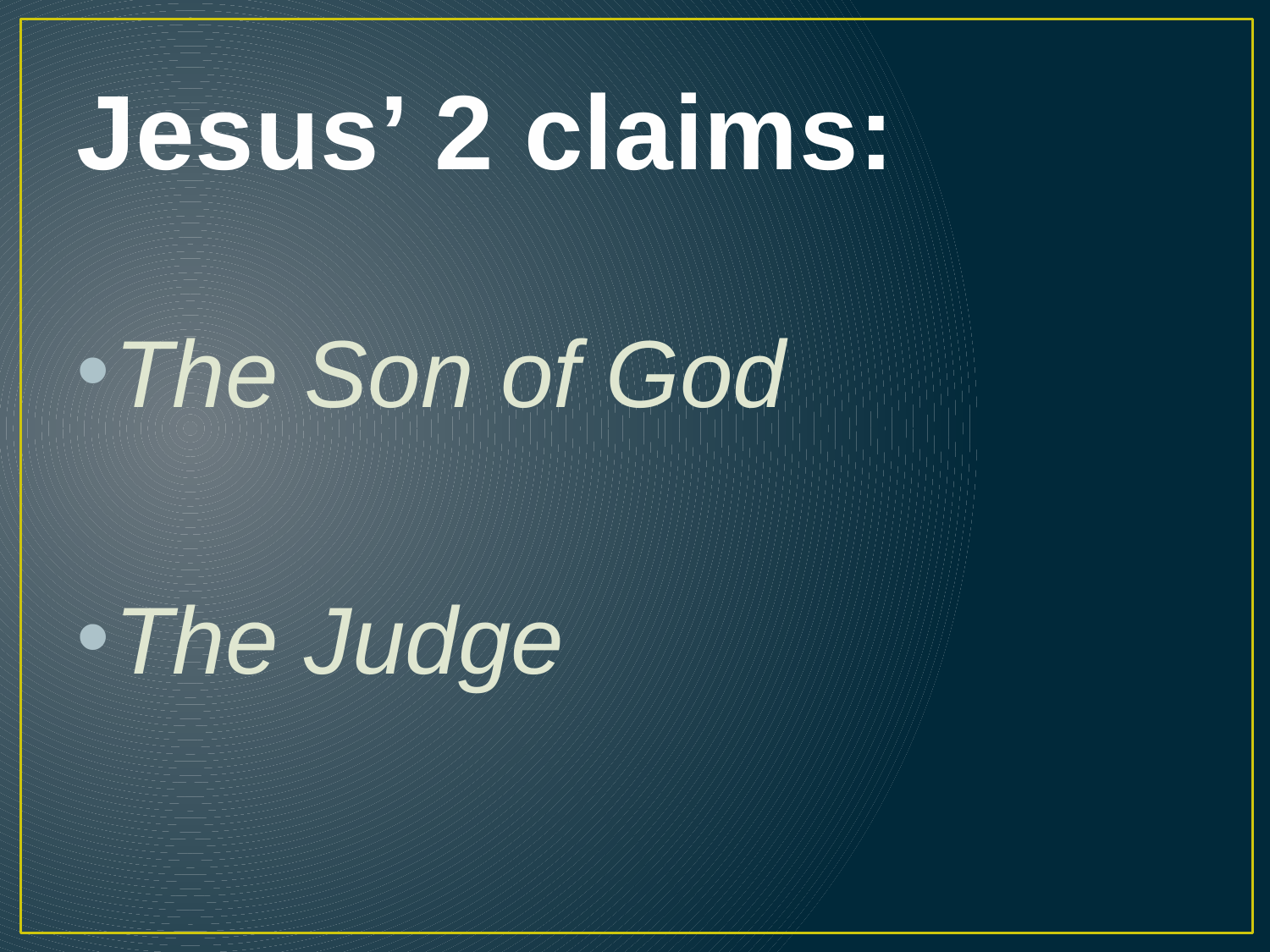

# Jesus’ 2 claims:
The Son of God

The Judge